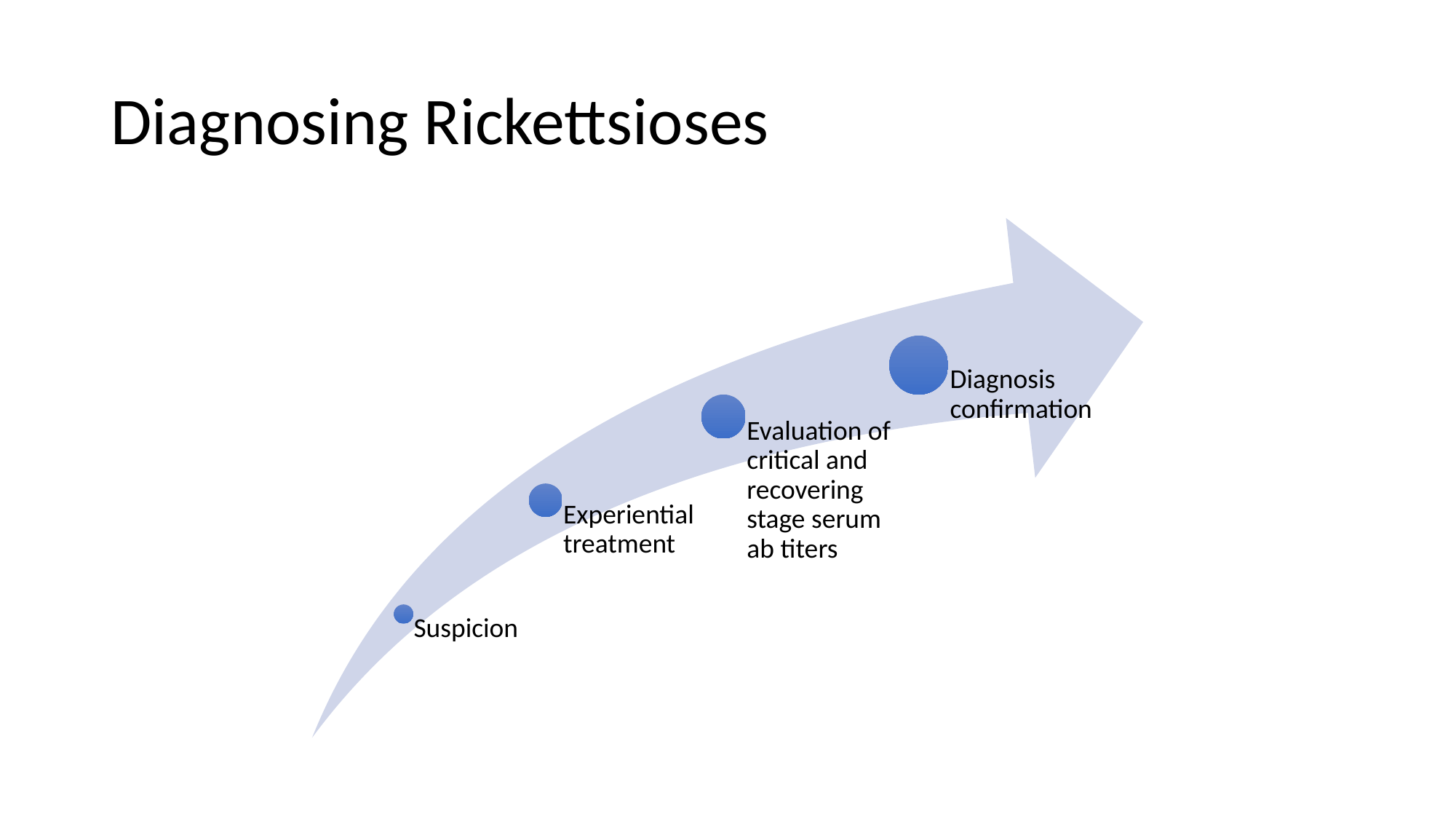

# Diagnosing Rickettsioses
Suspicion
Experiential treatment
Evaluation of critical and recovering stage serum ab titers
Diagnosis confirmation